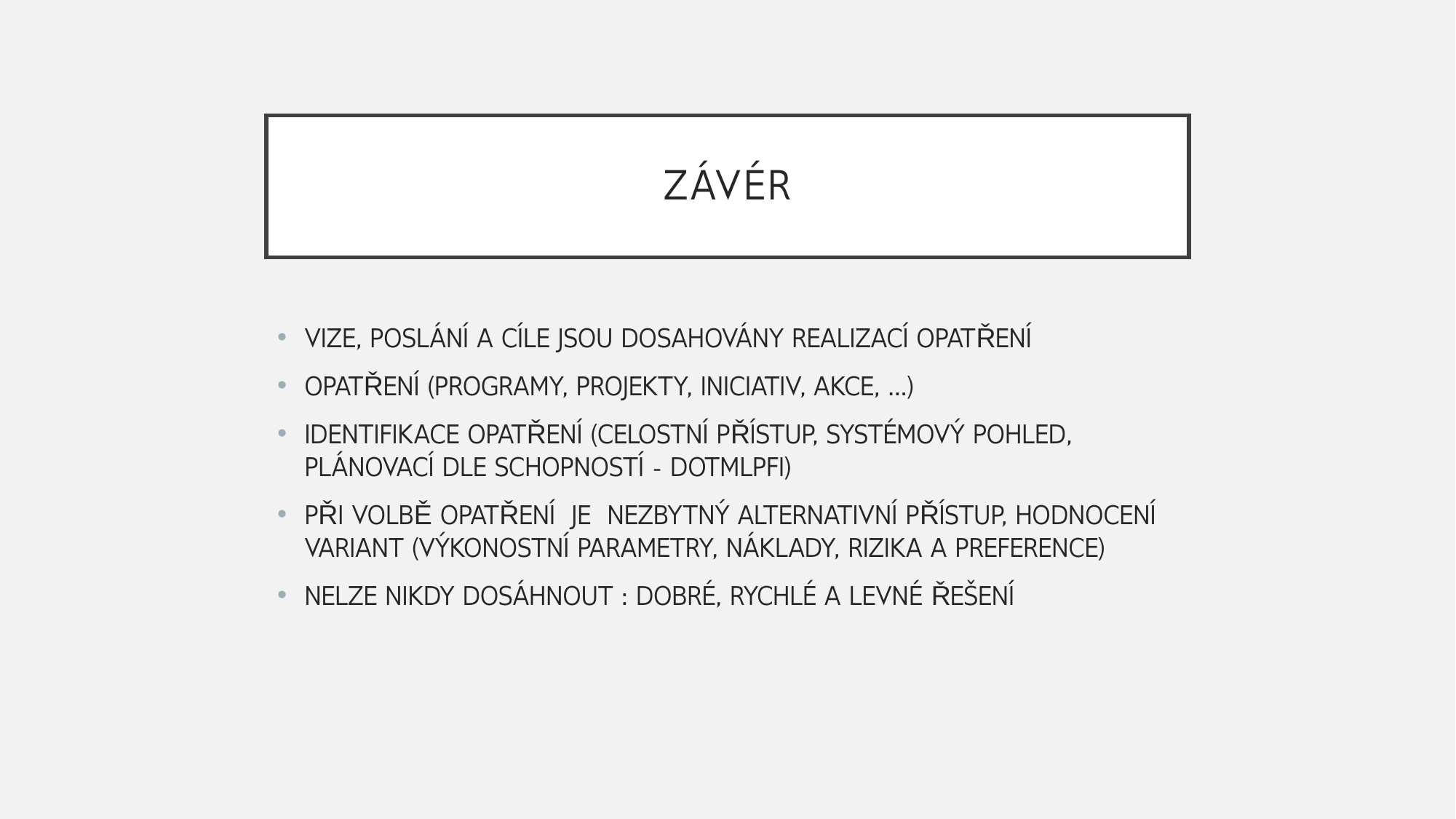

# ZÁVÉR
VIZE, POSLÁNÍ A CÍLE JSOU DOSAHOVÁNY REALIZACÍ OPATŘENÍ
OPATŘENÍ (PROGRAMY, PROJEKTY, INICIATIV, AKCE, …)
IDENTIFIKACE OPATŘENÍ (CELOSTNÍ PŘÍSTUP, SYSTÉMOVÝ POHLED, PLÁNOVACÍ DLE SCHOPNOSTÍ - DOTMLPFI)
PŘI VOLBĚ OPATŘENÍ  JE  NEZBYTNÝ ALTERNATIVNÍ PŘÍSTUP, HODNOCENÍ VARIANT (VÝKONOSTNÍ PARAMETRY, NÁKLADY, RIZIKA A PREFERENCE)
NELZE NIKDY DOSÁHNOUT : DOBRÉ, RYCHLÉ A LEVNÉ ŘEŠENÍ